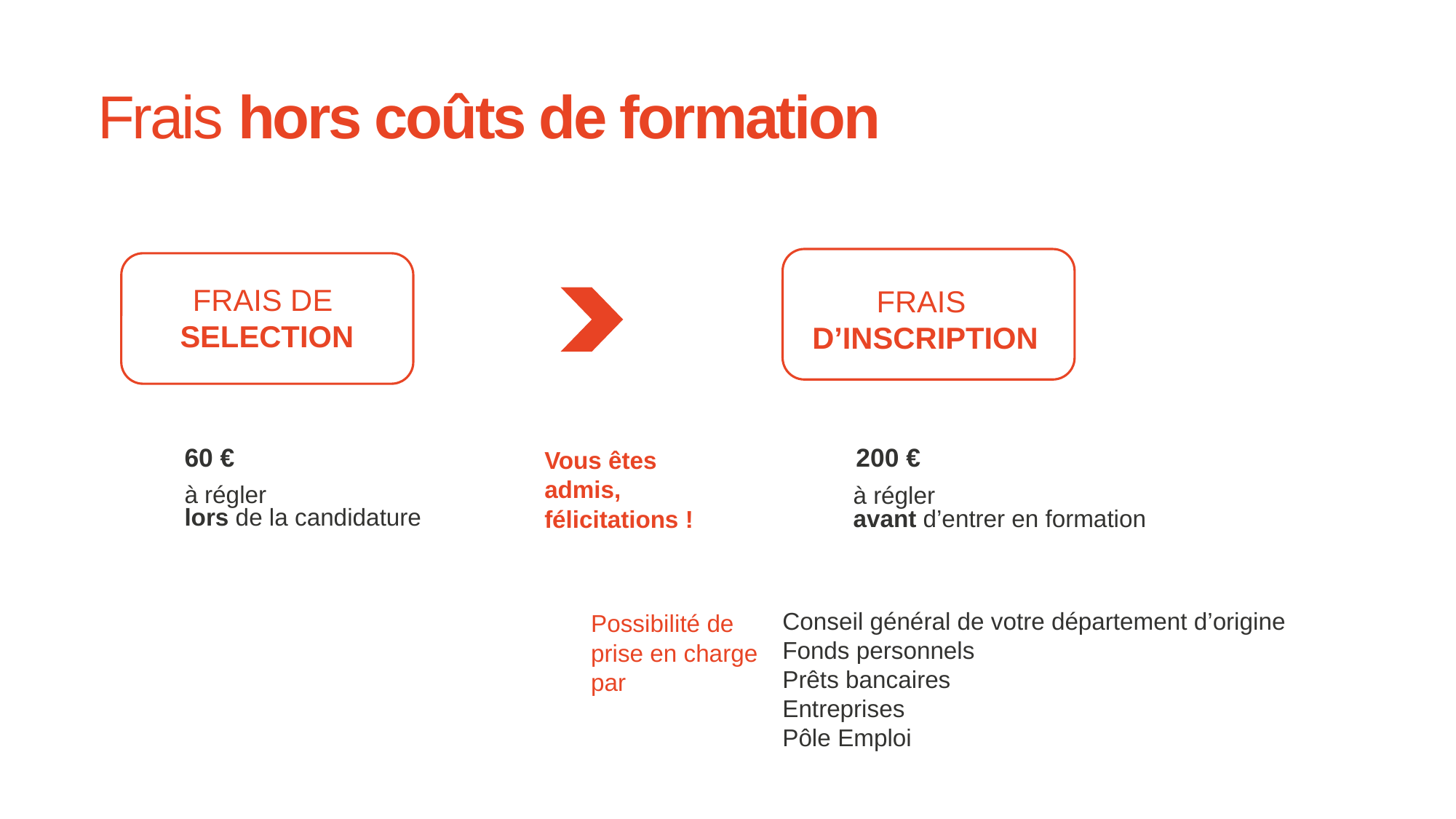

Frais hors coûts de formation

FRAIS DE
SELECTION
FRAIS
D’INSCRIPTION

60 €
200 €
Vous êtes admis, félicitations !
à régler
lors de la candidature
à régler
avant d’entrer en formation
Conseil général de votre département d’origine
Fonds personnels
Prêts bancaires
Entreprises
Pôle Emploi
Possibilité de prise en charge par